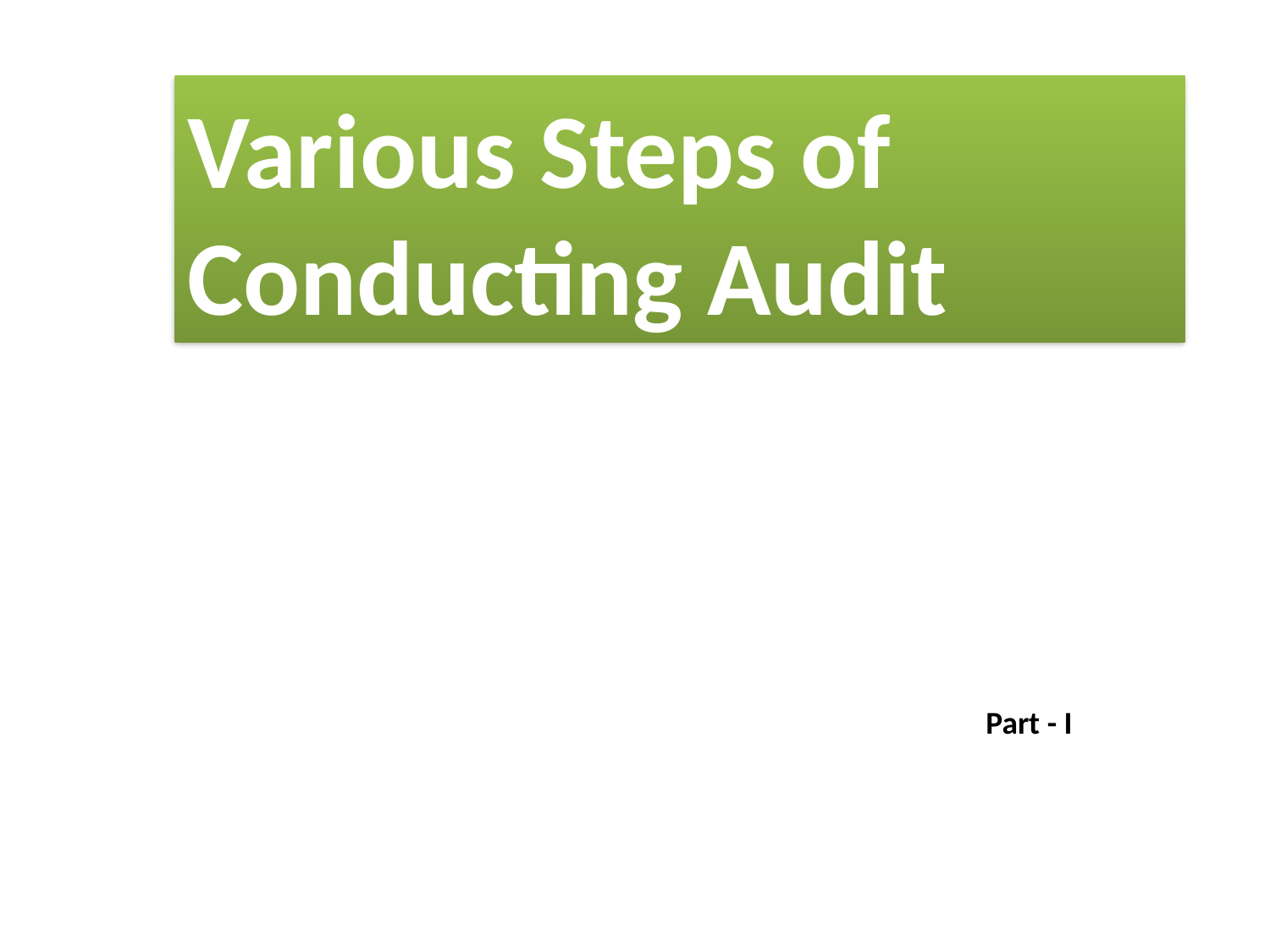

Various Steps of Conducting Audit
Part - I